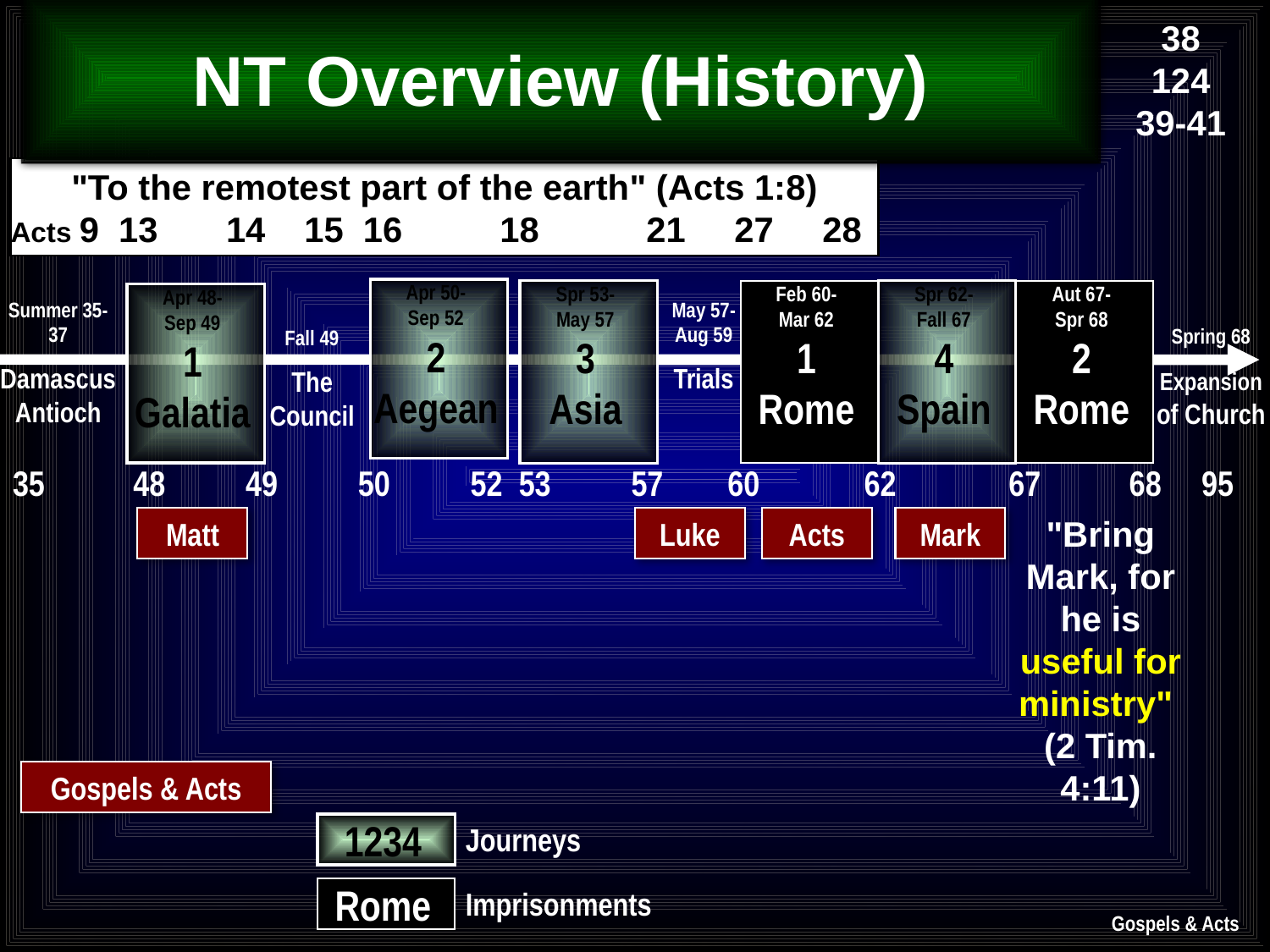

38
124
39-41
NT Overview (History)
"To the remotest part of the earth" (Acts 1:8)
Acts 9  13       14    15  16          18           21     27     28
Apr 50-
Sep 52
2
Aegean

Spr 53-
May 57
3
Asia

Feb 60-
Mar 62
1
Rome

Spr 62-
Fall 67
4
Spain

Aut 67-
Spr 68
2
Rome

Apr 48-
Sep 49
1
Galatia

Summer 35-
37
Damascus
Antioch
May 57-
Aug 59
Trials
Spring 68
Expansion of Church
Fall 49
The
Council

35           48          49          50          52  53          57        60             62              67           68     95
"Bring Mark, for he is useful for ministry"
(2 Tim. 4:11)
Matt
Luke
Acts
Mark
Gospels & Acts
1234
Journeys
Rome
Imprisonments
Gospels & Acts